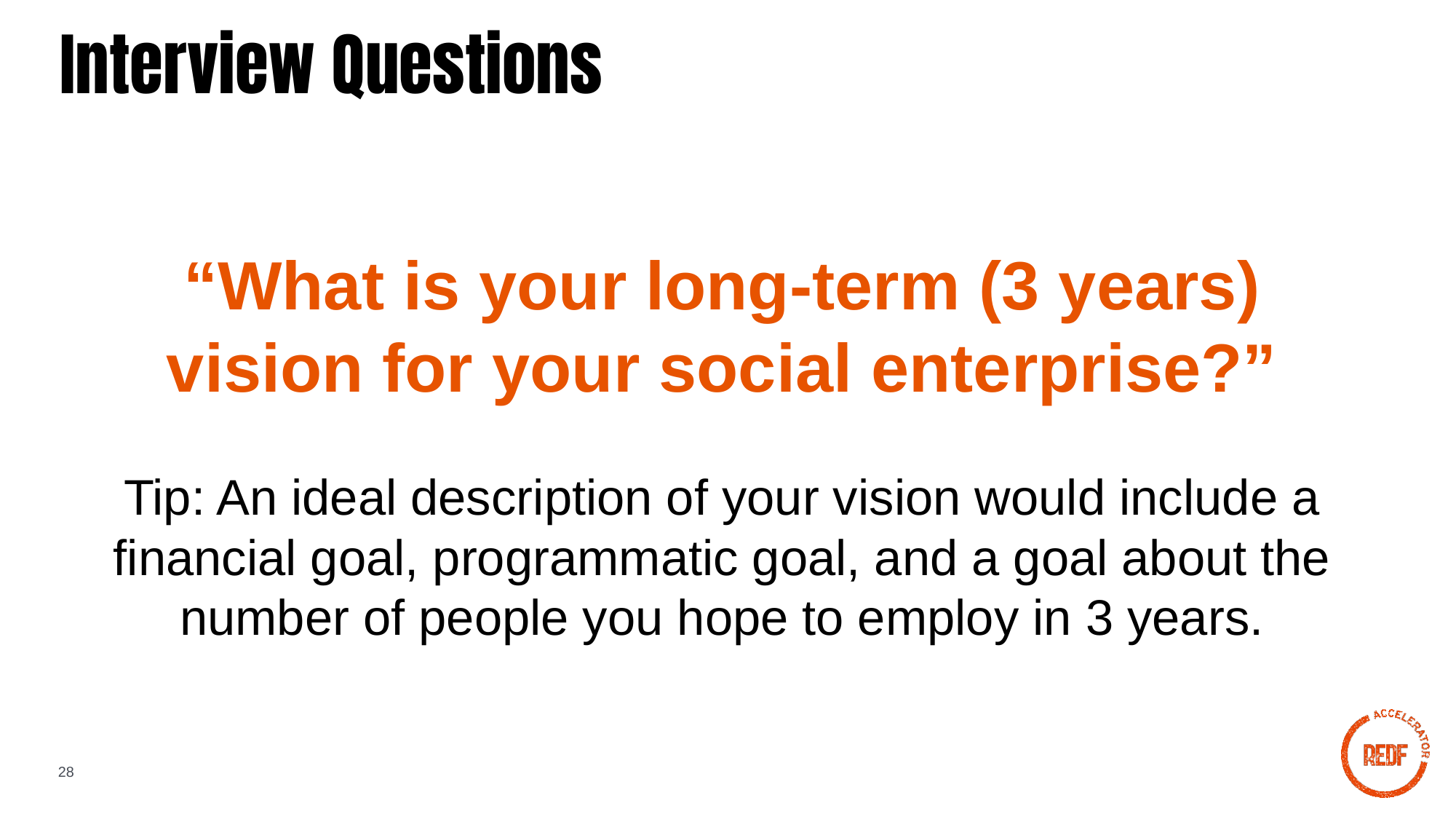

# Interview Questions
“What is your long-term (3 years) vision for your social enterprise?”

Tip: An ideal description of your vision would include a financial goal, programmatic goal, and a goal about the number of people you hope to employ in 3 years.